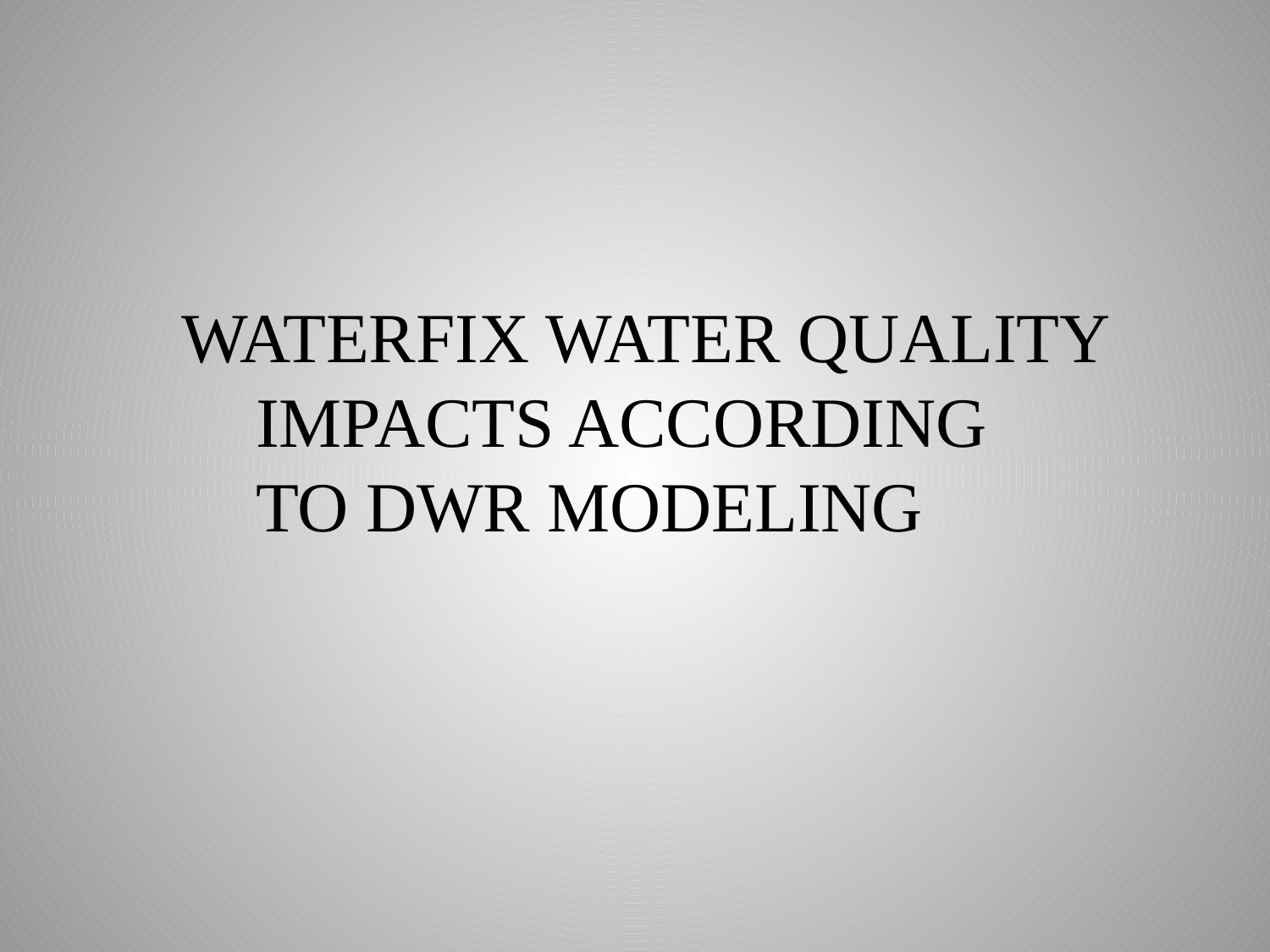

WATERFIX WATER QUALITY    	IMPACTS ACCORDING 		    	TO DWR MODELING